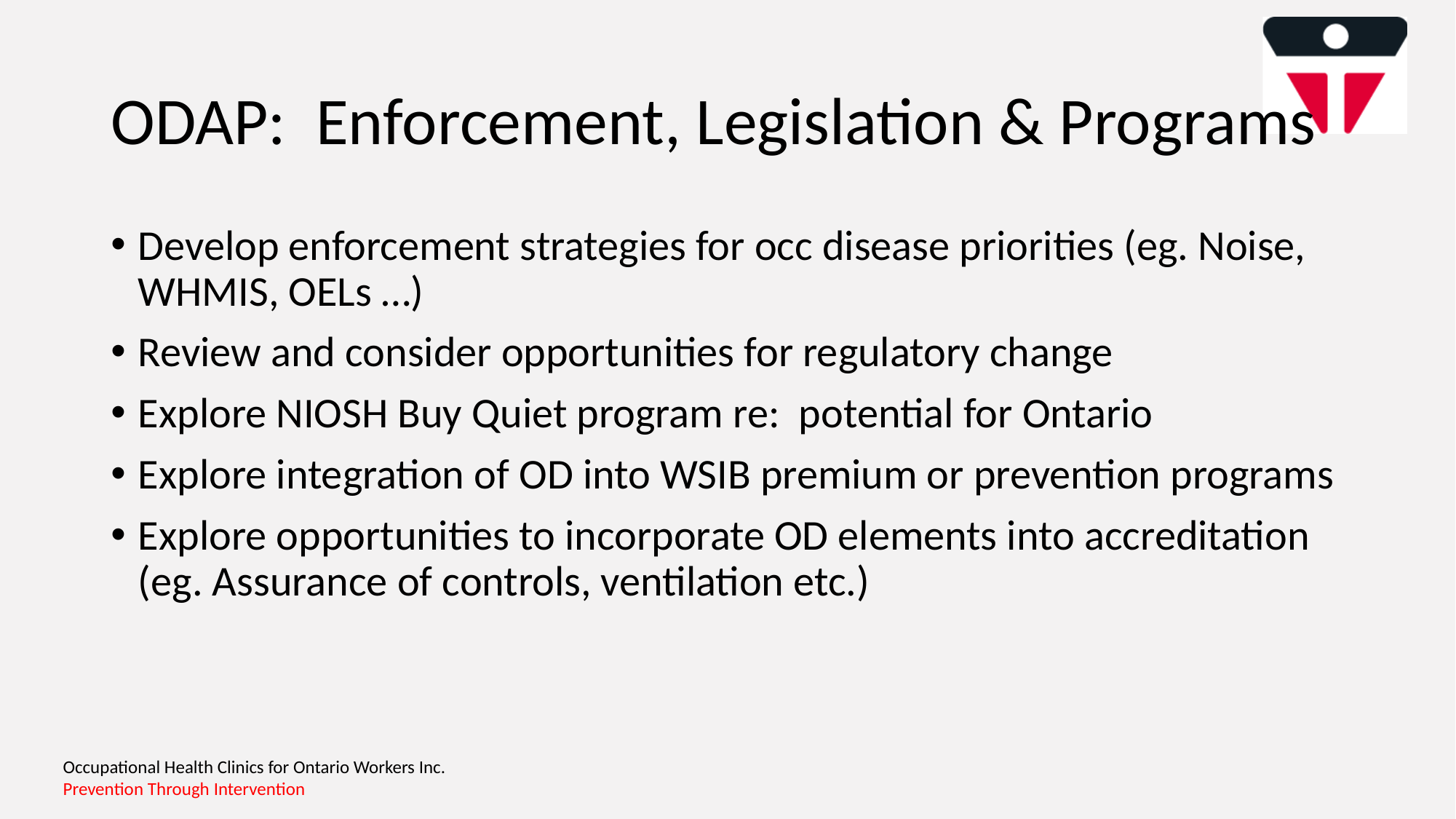

# ODAP:  Enforcement, Legislation & Programs
Develop enforcement strategies for occ disease priorities (eg. Noise, WHMIS, OELs …)
Review and consider opportunities for regulatory change
Explore NIOSH Buy Quiet program re:  potential for Ontario
Explore integration of OD into WSIB premium or prevention programs
Explore opportunities to incorporate OD elements into accreditation (eg. Assurance of controls, ventilation etc.)